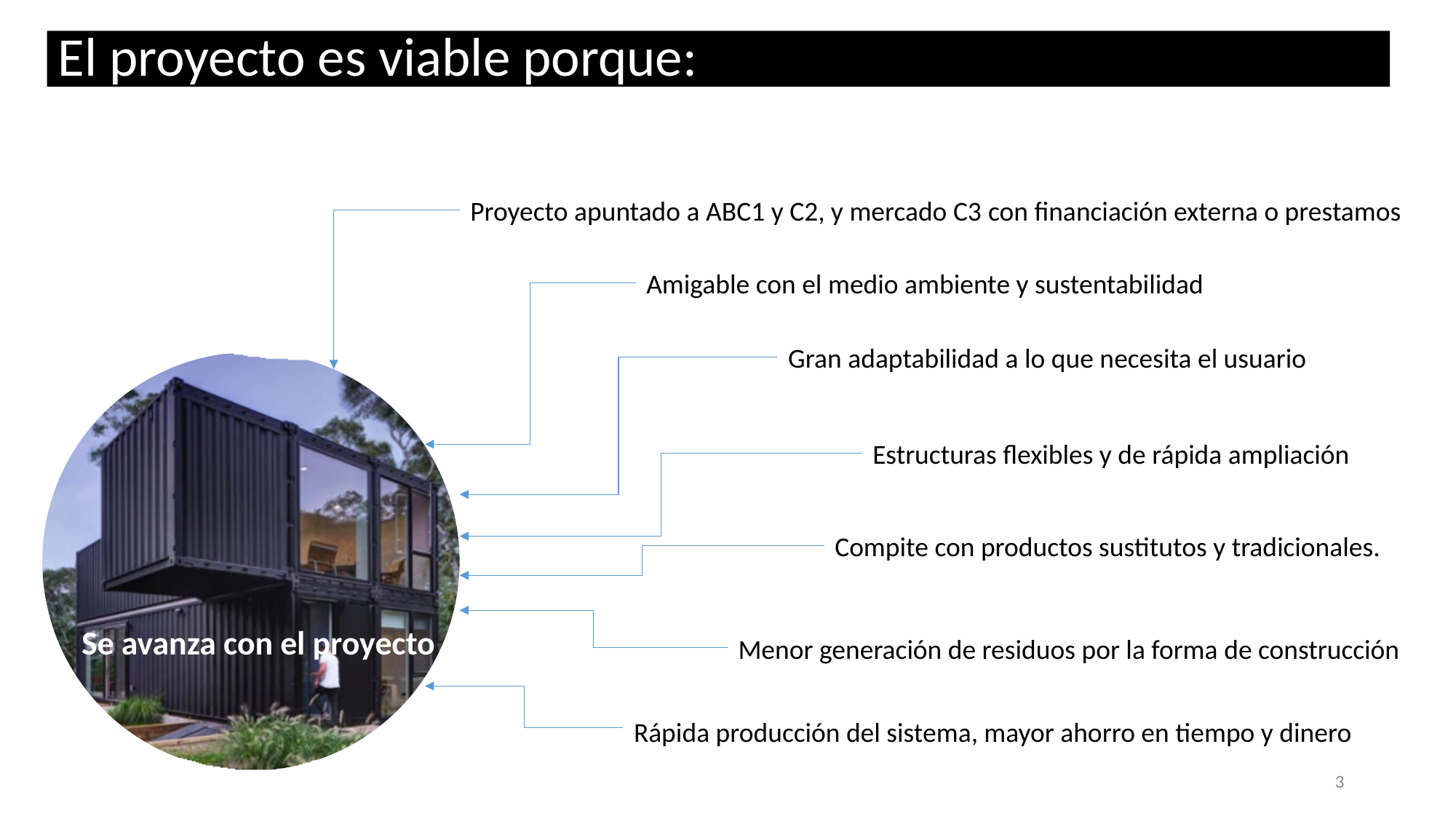

El proyecto es viable porque:
Proyecto apuntado a ABC1 y C2, y mercado C3 con financiación externa o prestamos
Amigable con el medio ambiente y sustentabilidad
Gran adaptabilidad a lo que necesita el usuario

Estructuras flexibles y de rápida ampliación
Compite con productos sustitutos y tradicionales.
Se avanza con el proyecto
Menor generación de residuos por la forma de construcción
Rápida producción del sistema, mayor ahorro en tiempo y dinero
3